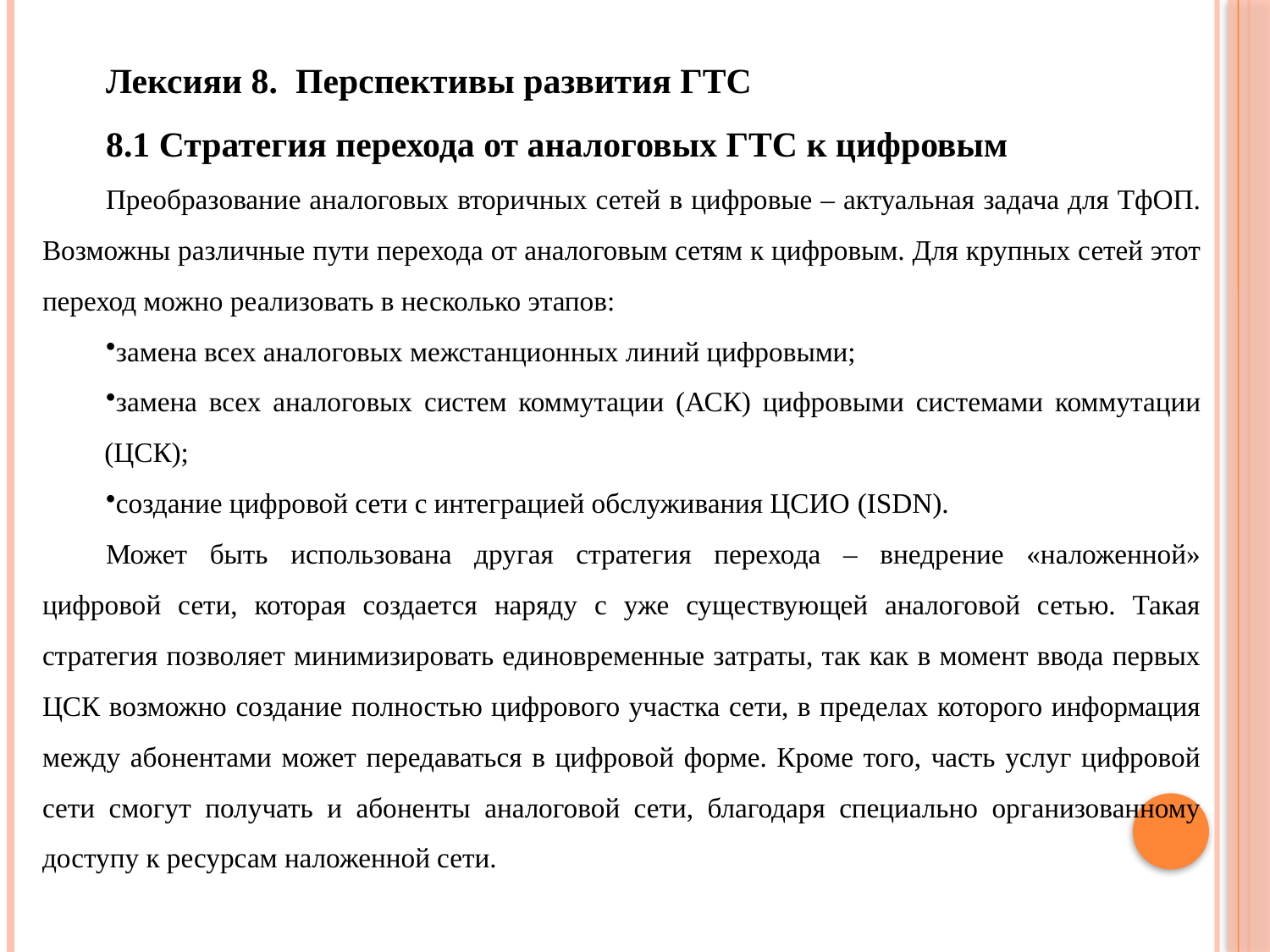

Лексияи 8.  Перспективы развития ГТС
8.1 Стратегия перехода от аналоговых ГТС к цифровым
Преобразование аналоговых вторичных сетей в цифровые – актуальная задача для ТфОП. Возможны различные пути перехода от аналоговым сетям к цифровым. Для крупных сетей этот переход можно реализовать в несколько этапов:
замена всех аналоговых межстанционных линий цифровыми;
замена всех аналоговых систем коммутации (АСК) цифровыми системами коммутации (ЦСК);
создание цифровой сети с интеграцией обслуживания ЦСИО (ISDN).
Может быть использована другая стратегия перехода – внедрение «наложенной» цифровой сети, которая создается наряду с уже существующей аналоговой сетью. Такая стратегия позволяет минимизировать единовременные затраты, так как в момент ввода первых ЦСК возможно создание полностью цифрового участка сети, в пределах которого информация между абонентами может передаваться в цифровой форме. Кроме того, часть услуг цифровой сети смогут получать и абоненты аналоговой сети, благодаря специально организованному доступу к ресурсам наложенной сети.